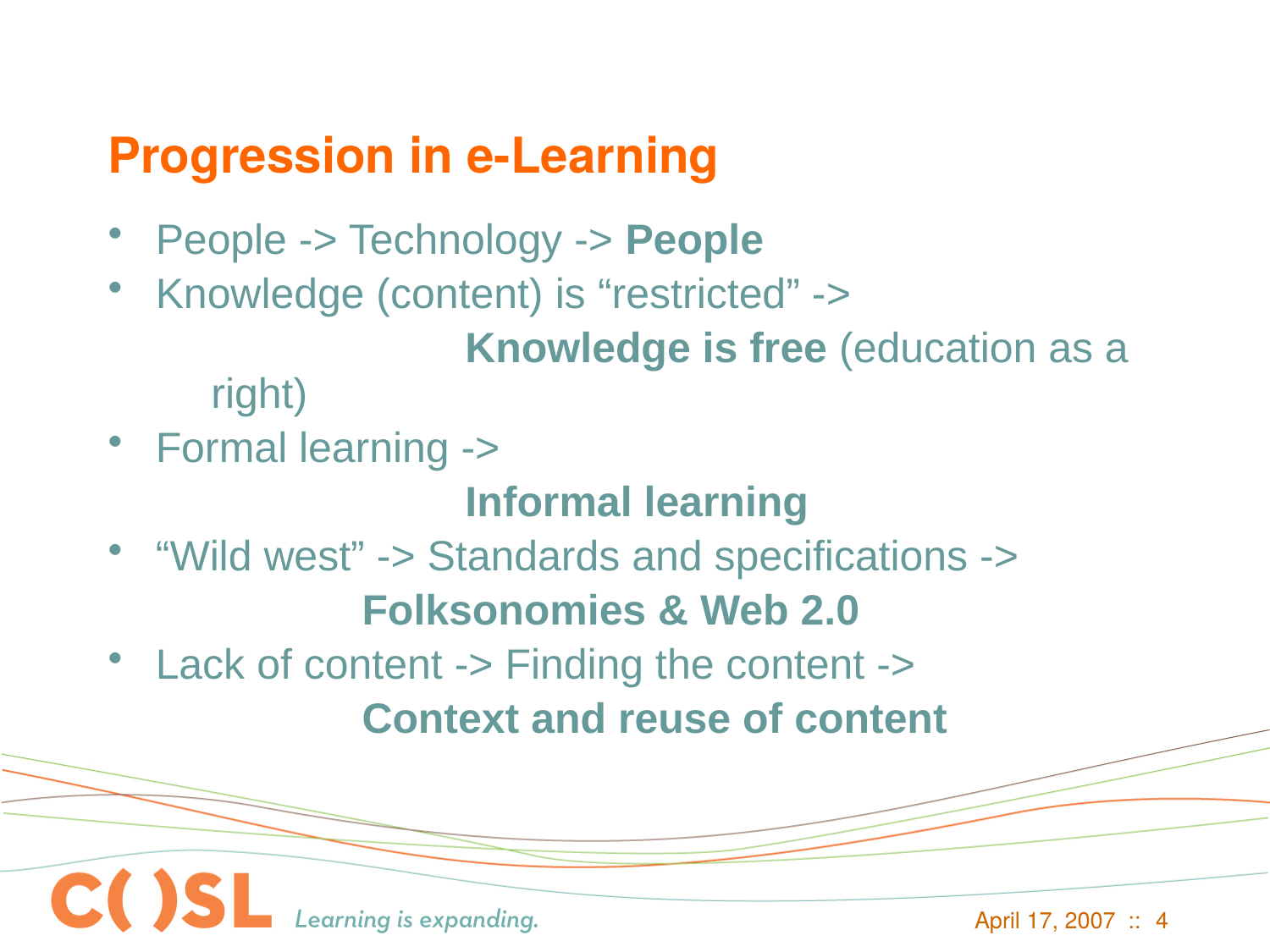

# Progression in e-Learning
People -> Technology -> People
Knowledge (content) is “restricted” ->
			Knowledge is free (education as a right)
Formal learning ->
			Informal learning
“Wild west” -> Standards and specifications ->
Folksonomies & Web 2.0
Lack of content -> Finding the content ->
Context and reuse of content
April 17, 2007  ::
4